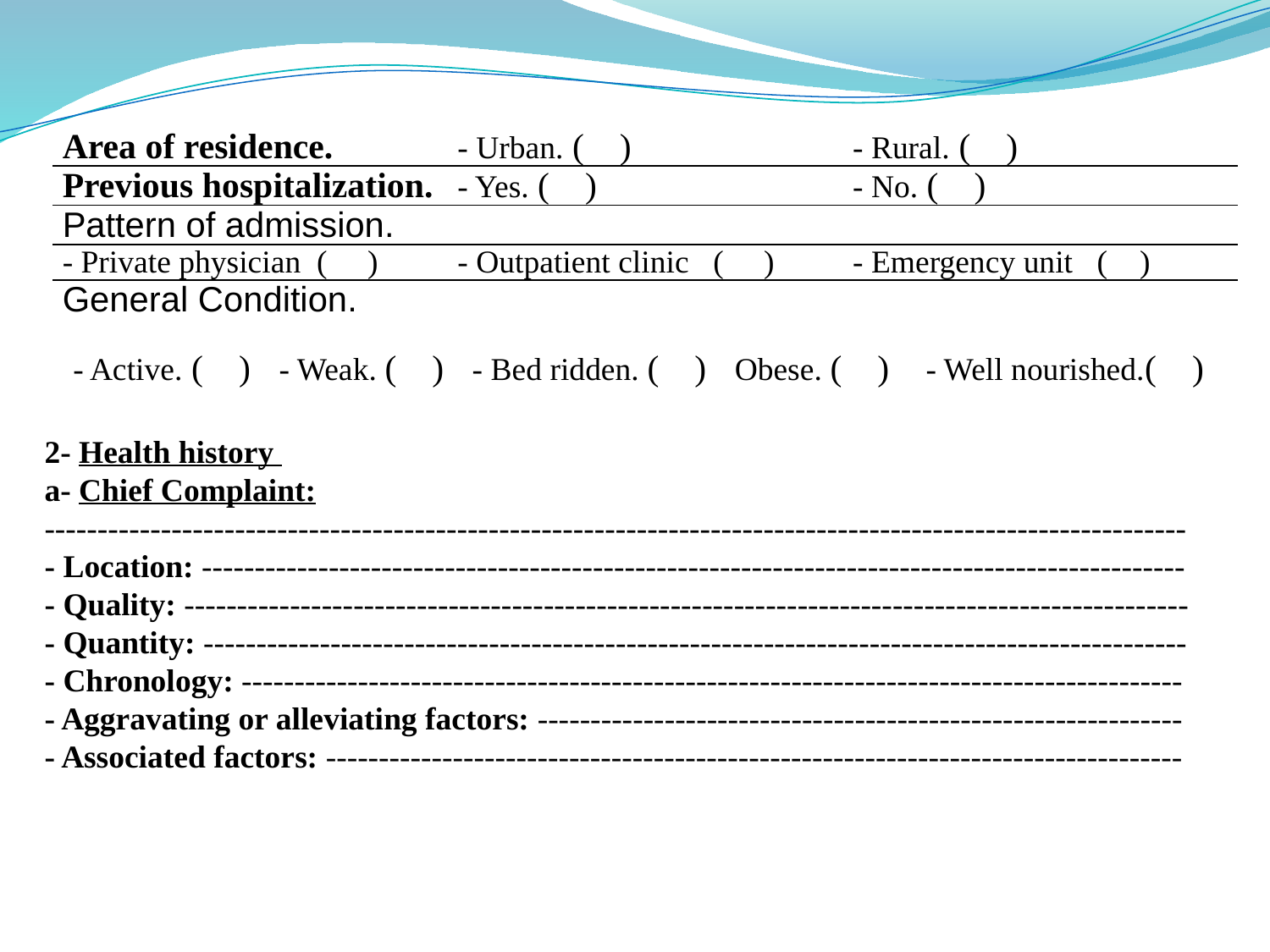

| Area of residence. | - Urban. ( ) | - Rural. ( ) |
| --- | --- | --- |
| Previous hospitalization. | - Yes. ( ) | - No. ( ) |
| Pattern of admission. |  |  |
| - Private physician ( ) | - Outpatient clinic ( ) | - Emergency unit ( ) |
| General Condition. |  |  |
| - Active. ( ) | - Weak. ( ) | - Bed ridden. ( ) | Obese. ( ) | - Well nourished.( ) |
| --- | --- | --- | --- | --- |
2- Health history
a- Chief Complaint:
------------------------------------------------------------------------------------------------------------
- Location: ---------------------------------------------------------------------------------------------
- Quality: -----------------------------------------------------------------------------------------------
- Quantity: ---------------------------------------------------------------------------------------------
- Chronology: -----------------------------------------------------------------------------------------
- Aggravating or alleviating factors: -------------------------------------------------------------
- Associated factors: ---------------------------------------------------------------------------------